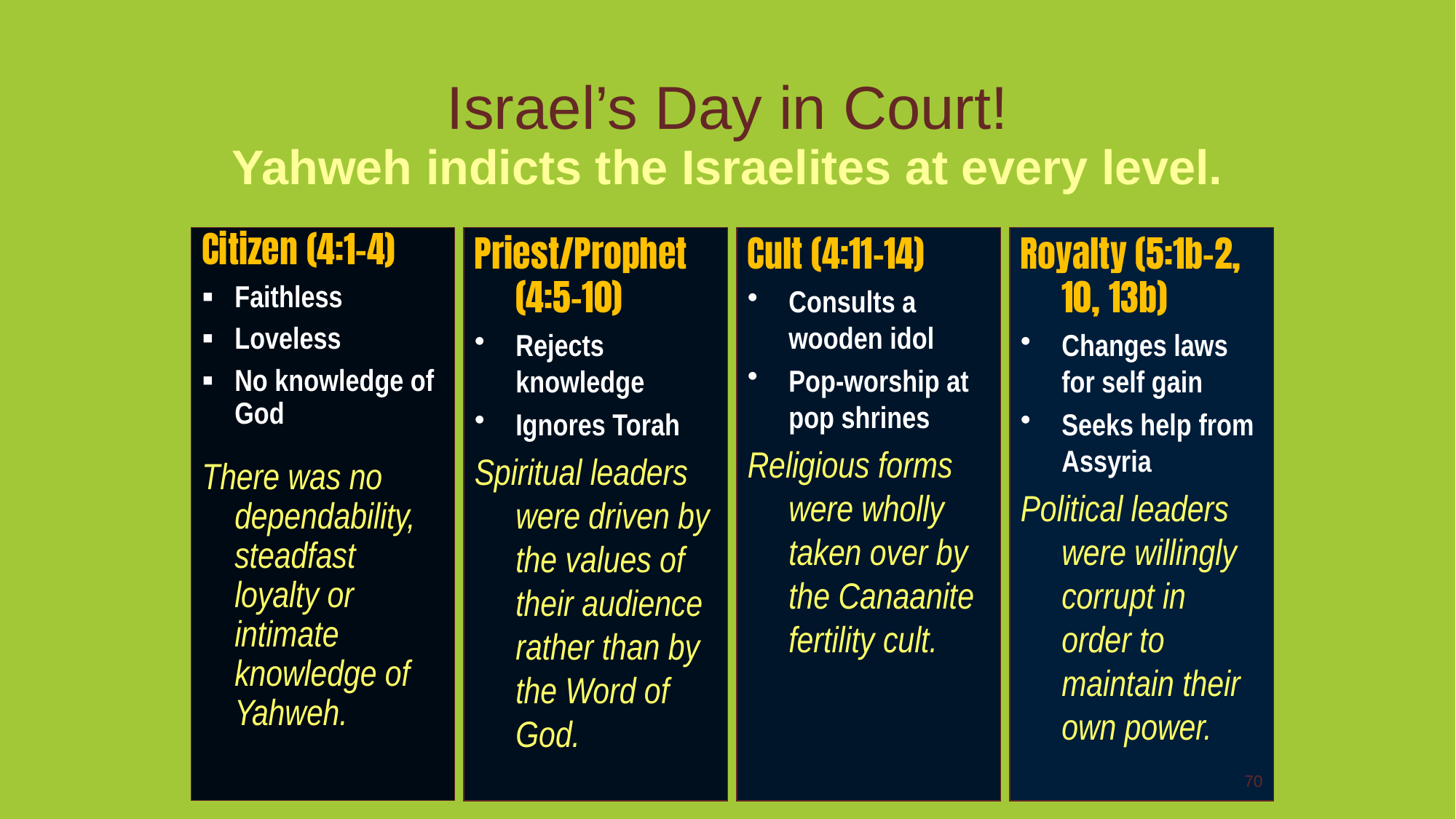

# Israel’s Day in Court! Yahweh indicts the Israelites at every level.
Citizen (4:1-4)
Faithless
Loveless
No knowledge of God
There was no dependability, steadfast loyalty or intimate knowledge of Yahweh.
Priest/Prophet (4:5-10)
Rejects knowledge
Ignores Torah
Spiritual leaders were driven by the values of their audience rather than by the Word of God.
Cult (4:11-14)
Consults a wooden idol
Pop-worship at pop shrines
Religious forms were wholly taken over by the Canaanite fertility cult.
Royalty (5:1b-2, 10, 13b)
Changes laws for self gain
Seeks help from Assyria
Political leaders were willingly corrupt in order to maintain their own power.
70